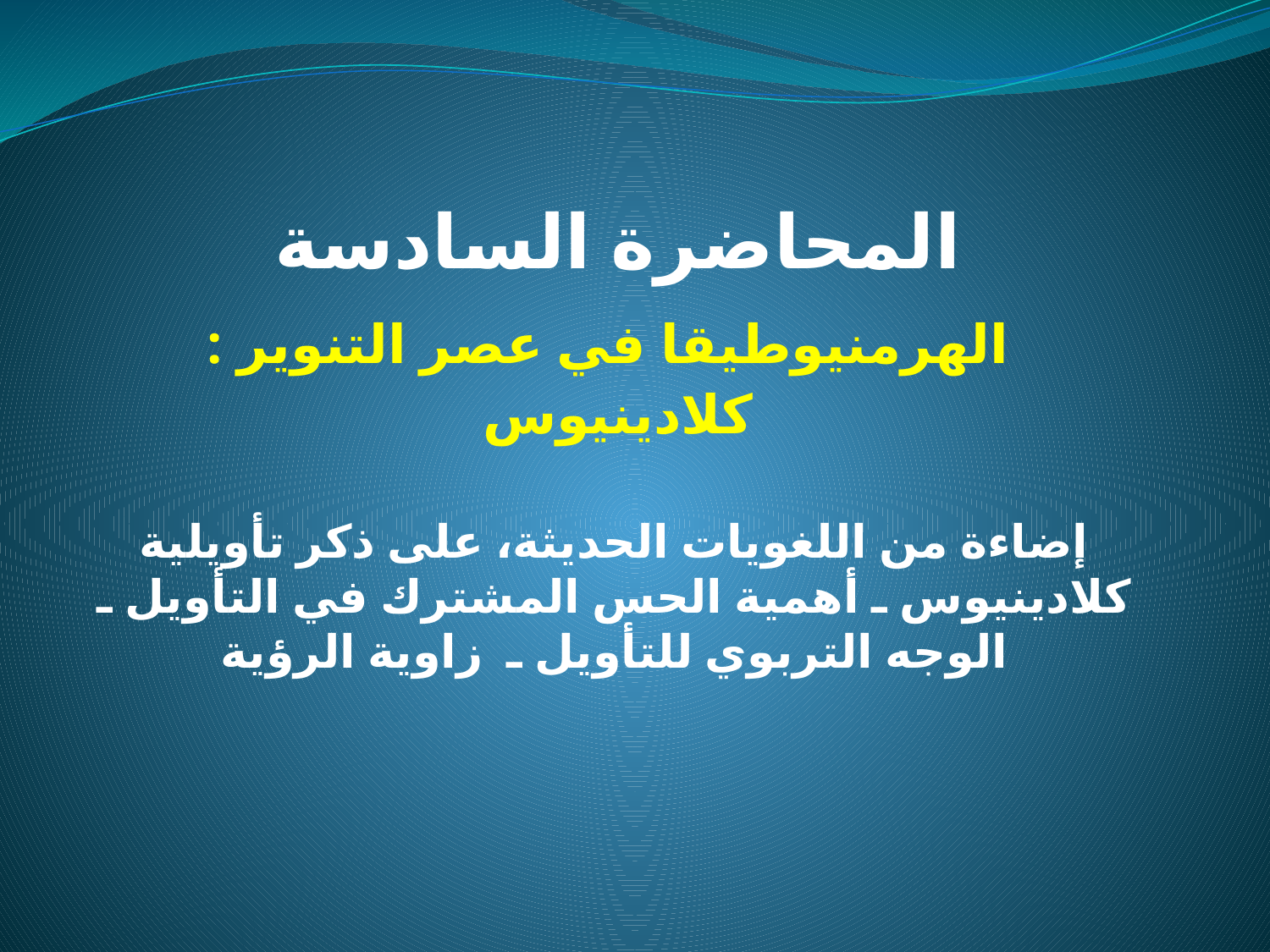

# المحاضرة السادسة الهرمنيوطيقا في عصر التنوير : كلادينيوس
إضاءة من اللغويات الحديثة، على ذكر تأويلية كلادينيوس ـ أهمية الحس المشترك في التأويل ـ الوجه التربوي للتأويل ـ  زاوية الرؤية